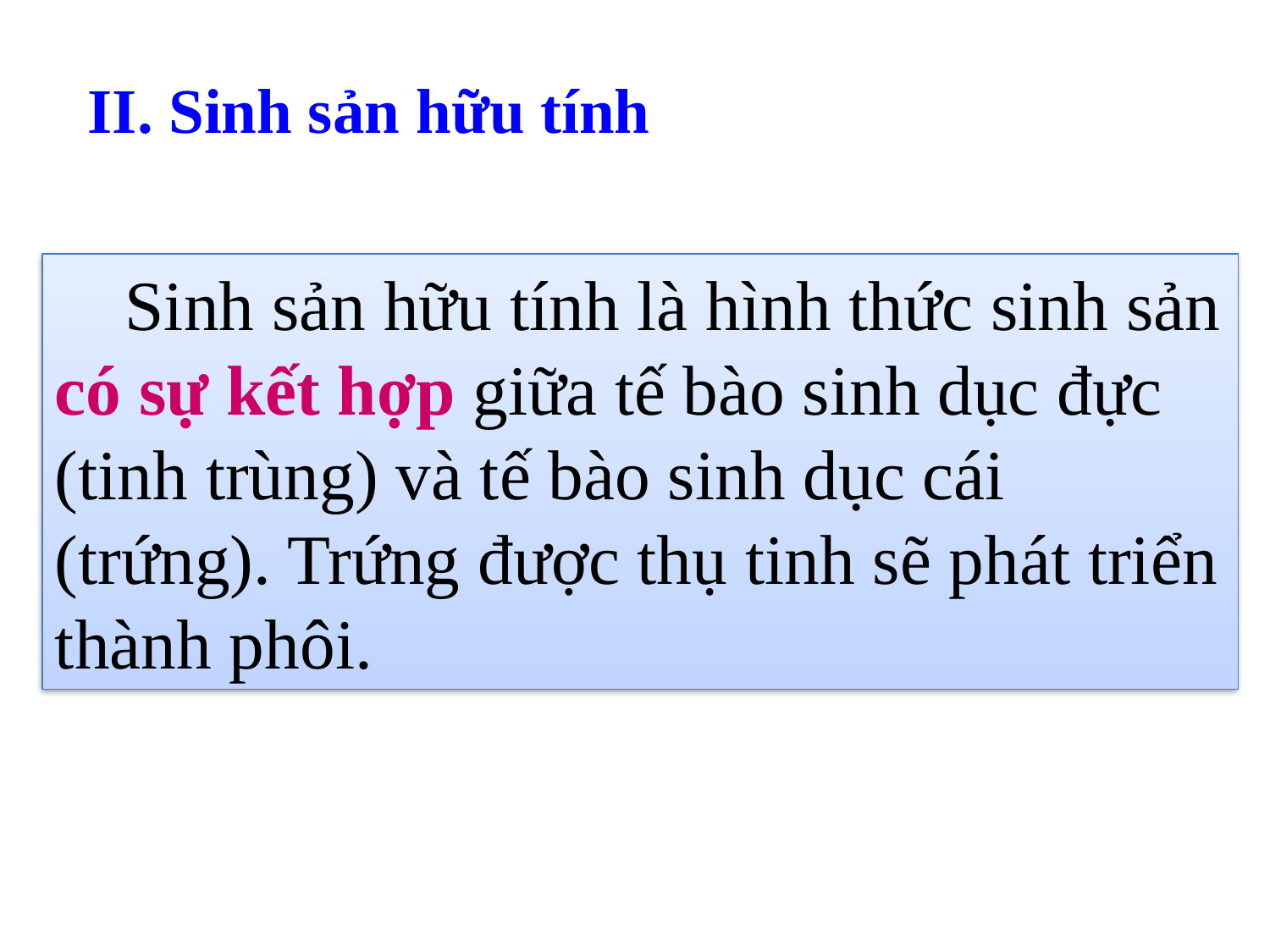

II. Sinh sản hữu tính
    Sinh sản hữu tính là hình thức sinh sản có sự kết hợp giữa tế bào sinh dục đực (tinh trùng) và tế bào sinh dục cái (trứng). Trứng được thụ tinh sẽ phát triển thành phôi.